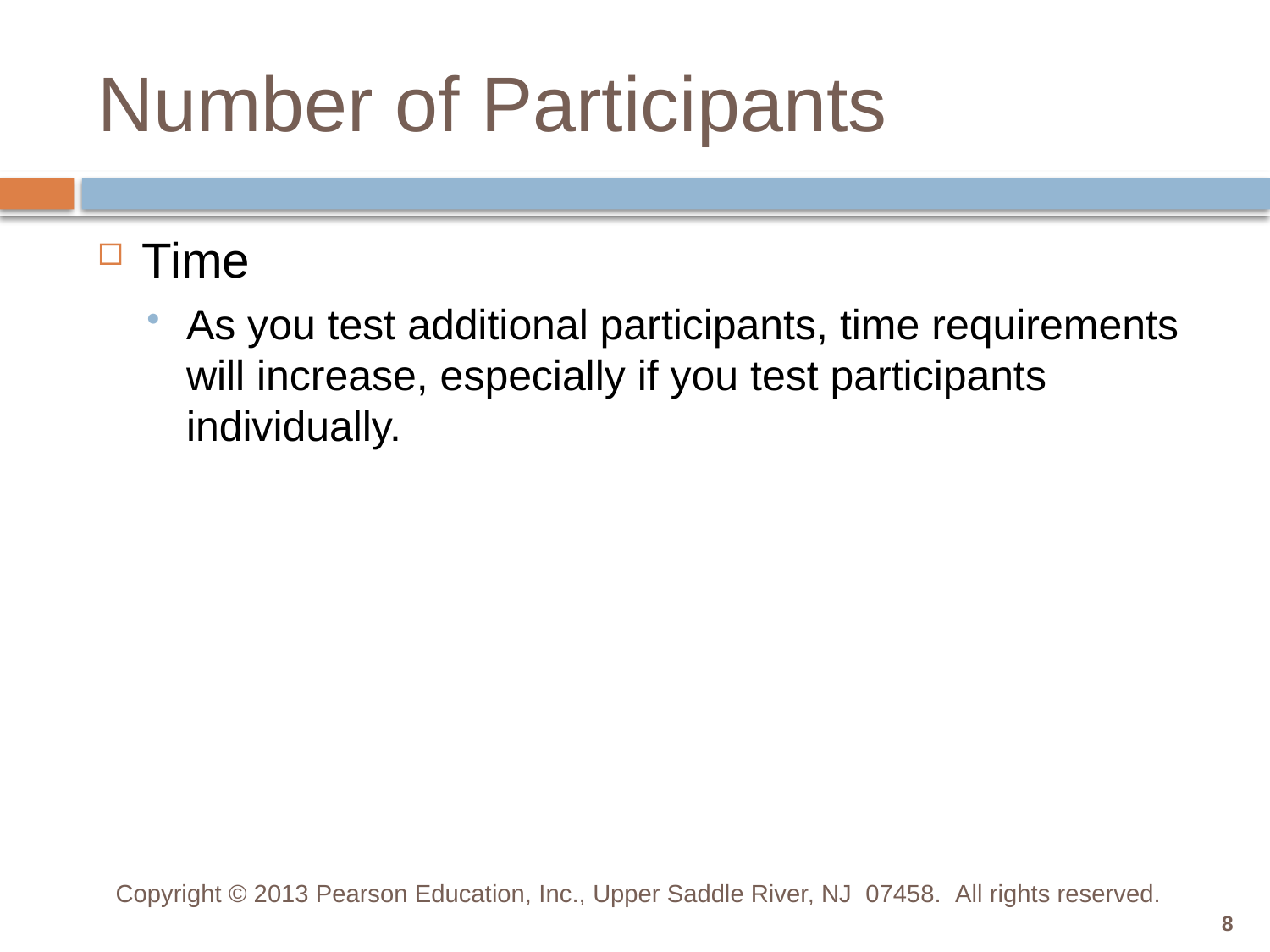

# Number of Participants
Time
As you test additional participants, time requirements will increase, especially if you test participants individually.
Copyright © 2013 Pearson Education, Inc., Upper Saddle River, NJ  07458.  All rights reserved.
8